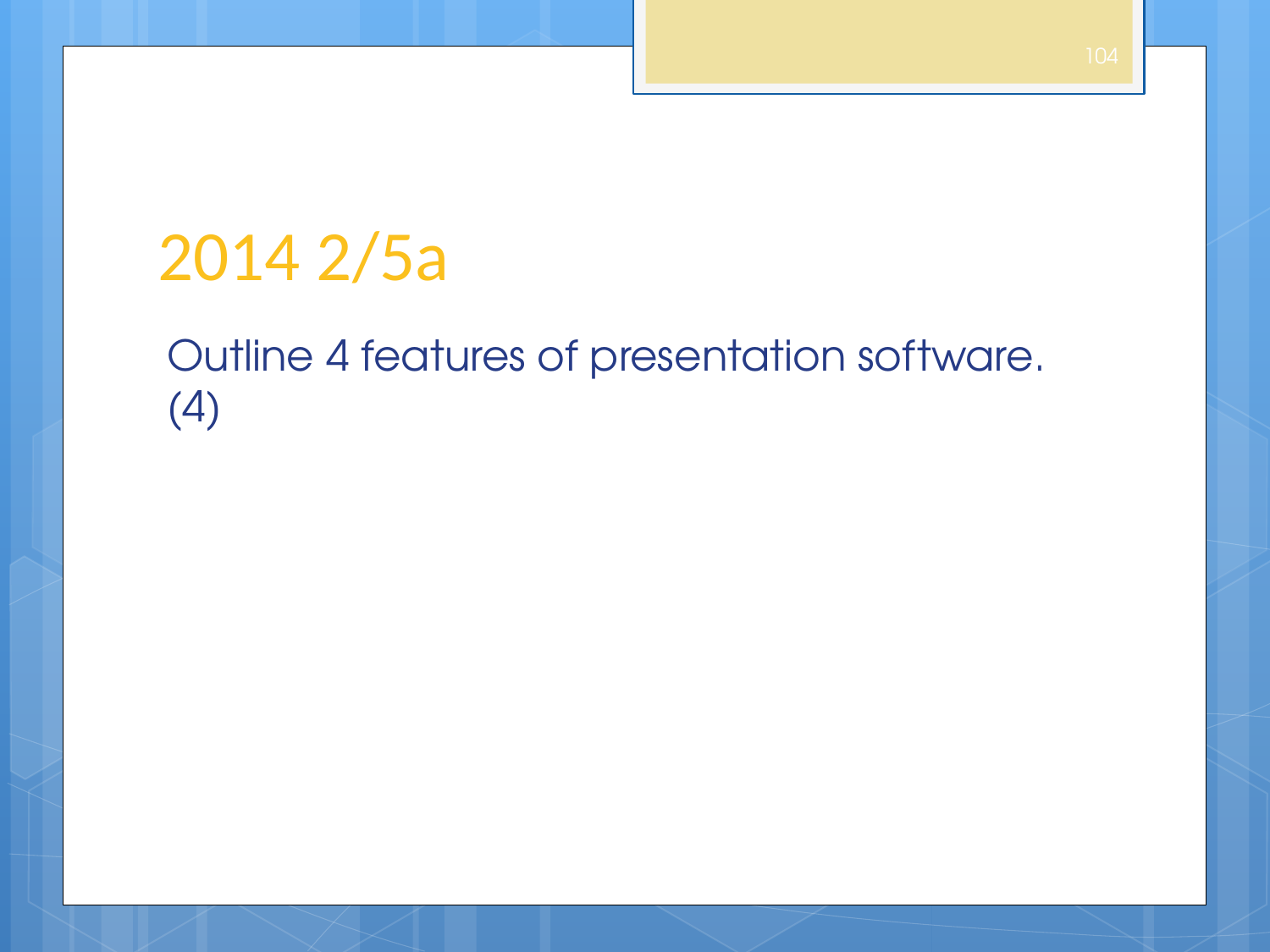

104
# 2014 2/5a
Outline 4 features of presentation software. (4)